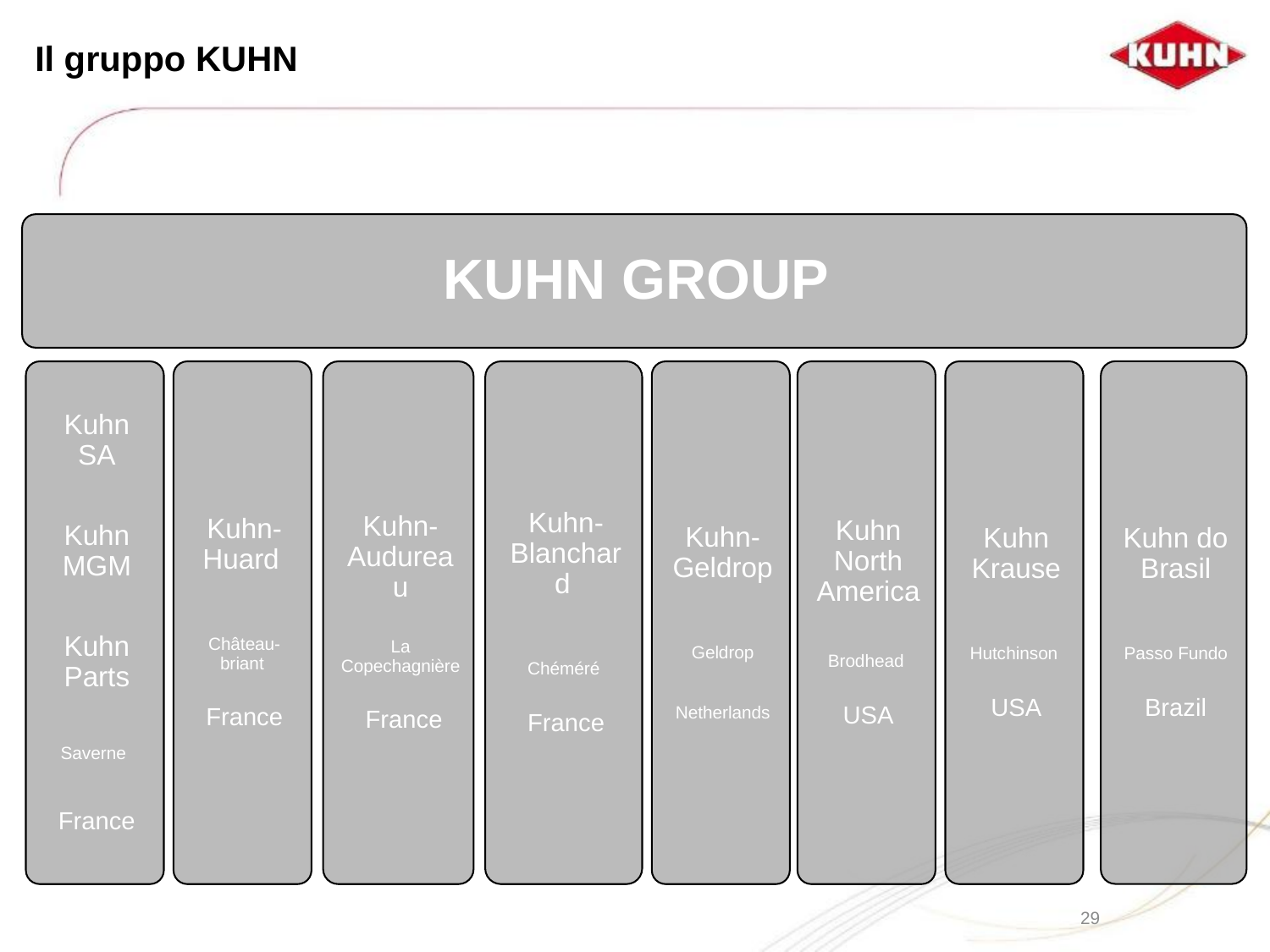

# Il gruppo KUHN
KUHN GROUP
Kuhn SA

Kuhn MGM

Kuhn Parts

Saverne

France
Kuhn-Huard

Château-briant

France
Kuhn-Audureau

La Copechagnière

 France
Kuhn-Blanchard

Chéméré

France
Kuhn-Geldrop

Geldrop

Netherlands
Kuhn North America

Brodhead

USA
Kuhn Krause

Hutchinson

USA
Kuhn do Brasil

Passo Fundo

Brazil